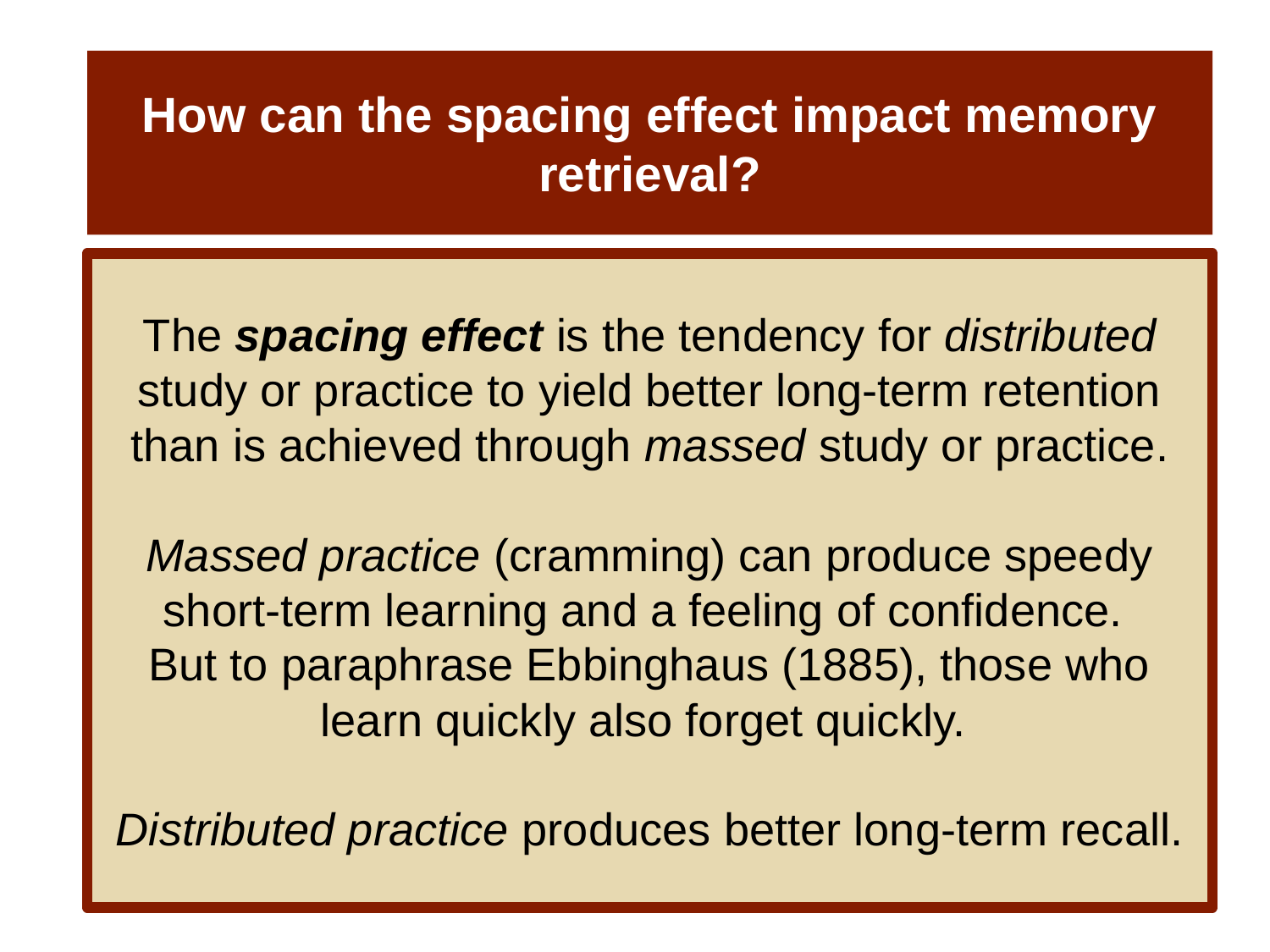

# How can the spacing effect impact memory retrieval?
The spacing effect is the tendency for distributed study or practice to yield better long-term retention than is achieved through massed study or practice.

Massed practice (cramming) can produce speedy short-term learning and a feeling of confidence.
But to paraphrase Ebbinghaus (1885), those who learn quickly also forget quickly.

Distributed practice produces better long-term recall.